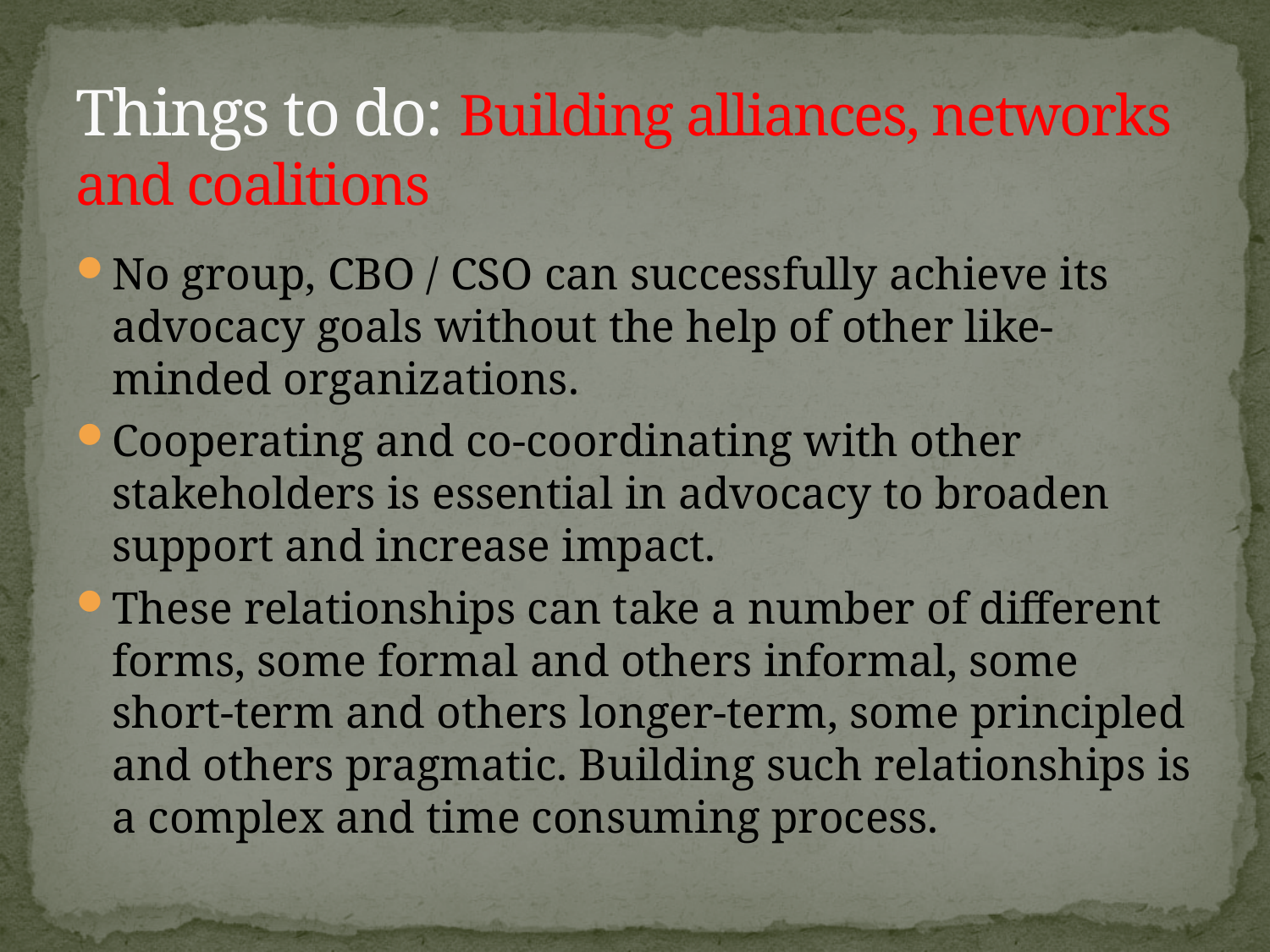

# Things to do: Building alliances, networks and coalitions
No group, CBO / CSO can successfully achieve its advocacy goals without the help of other like-minded organizations.
Cooperating and co-coordinating with other stakeholders is essential in advocacy to broaden support and increase impact.
These relationships can take a number of different forms, some formal and others informal, some short-term and others longer-term, some principled and others pragmatic. Building such relationships is a complex and time consuming process.